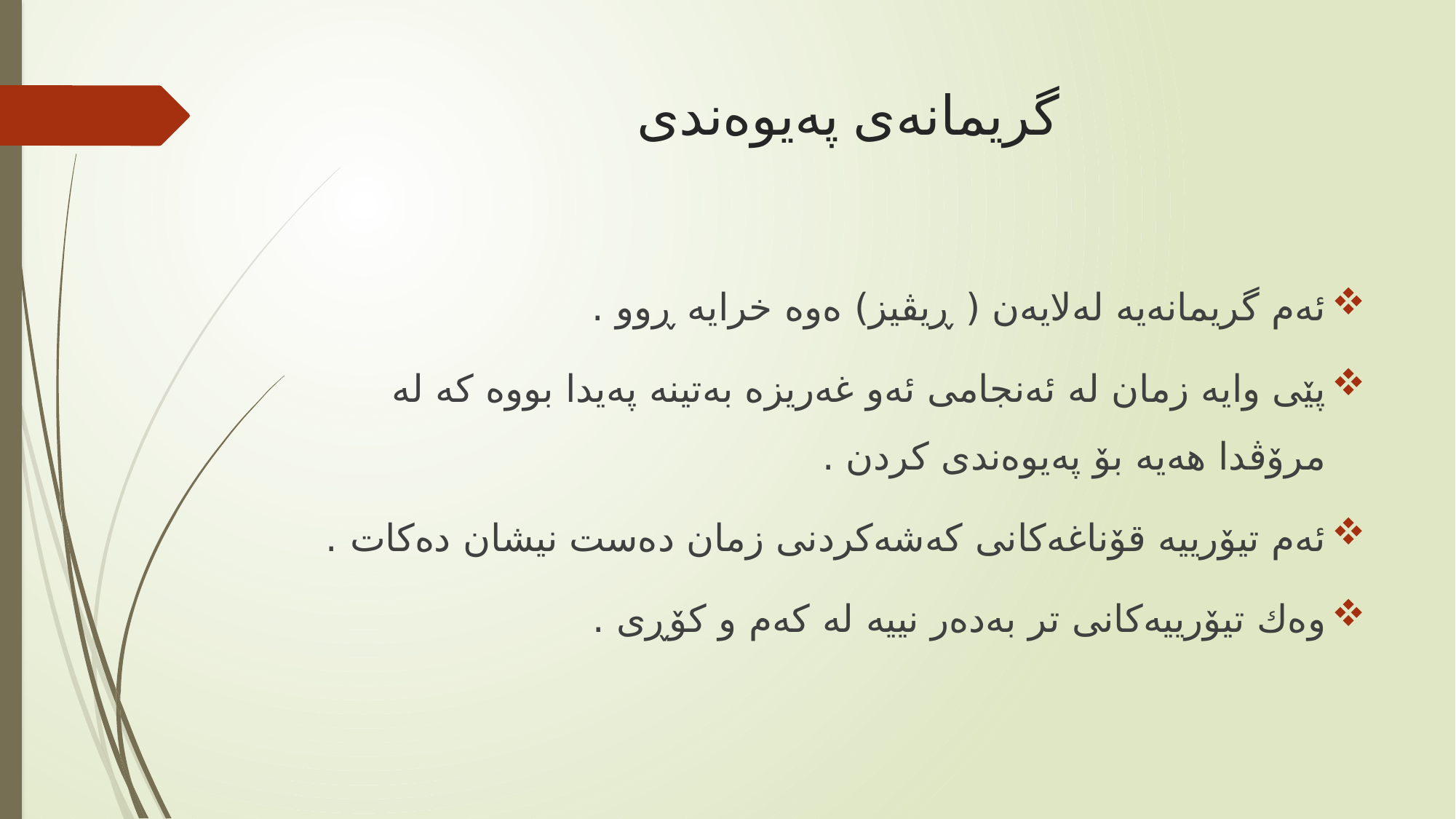

# گریمانه‌ی په‌یوه‌ندی
ئه‌م گریمانه‌یه‌ له‌لایه‌ن ( ڕیڤیز) ه‌وه‌ خرایه‌ ڕوو .
پێی وایه‌ زمان له‌ ئه‌نجامی ئه‌و غه‌ریزه‌ به‌تینه‌ په‌یدا بووه‌ كه‌ له‌ مرۆڤدا هه‌یه‌ بۆ په‌یوه‌ندی كردن .
ئه‌م تیۆرییه‌ قۆناغه‌كانی كه‌شه‌كردنی زمان ده‌ست نیشان ده‌كات .
وه‌ك تیۆرییه‌كانی تر به‌ده‌ر نییه‌ له‌ كه‌م و كۆڕی .